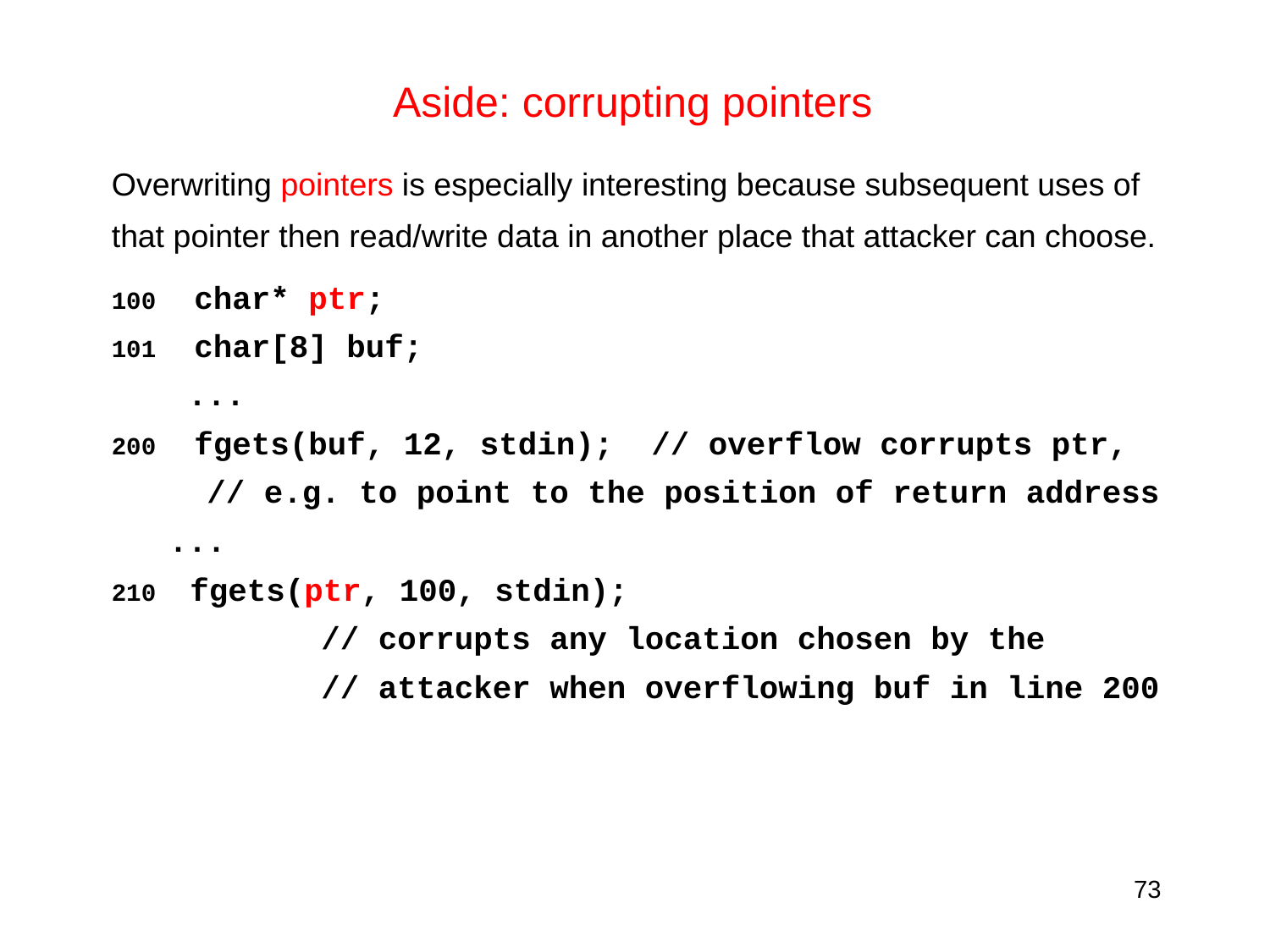

# Aside: corrupting pointers
Overwriting pointers is especially interesting because subsequent uses of that pointer then read/write data in another place that attacker can choose.
100  char* ptr;
101  char[8] buf;
    ...
200  fgets(buf, 12, stdin);  // overflow corrupts ptr,
     // e.g. to point to the position of return address
   ...
210  fgets(ptr, 100, stdin);
           // corrupts any location chosen by the
           // attacker when overflowing buf in line 200

73